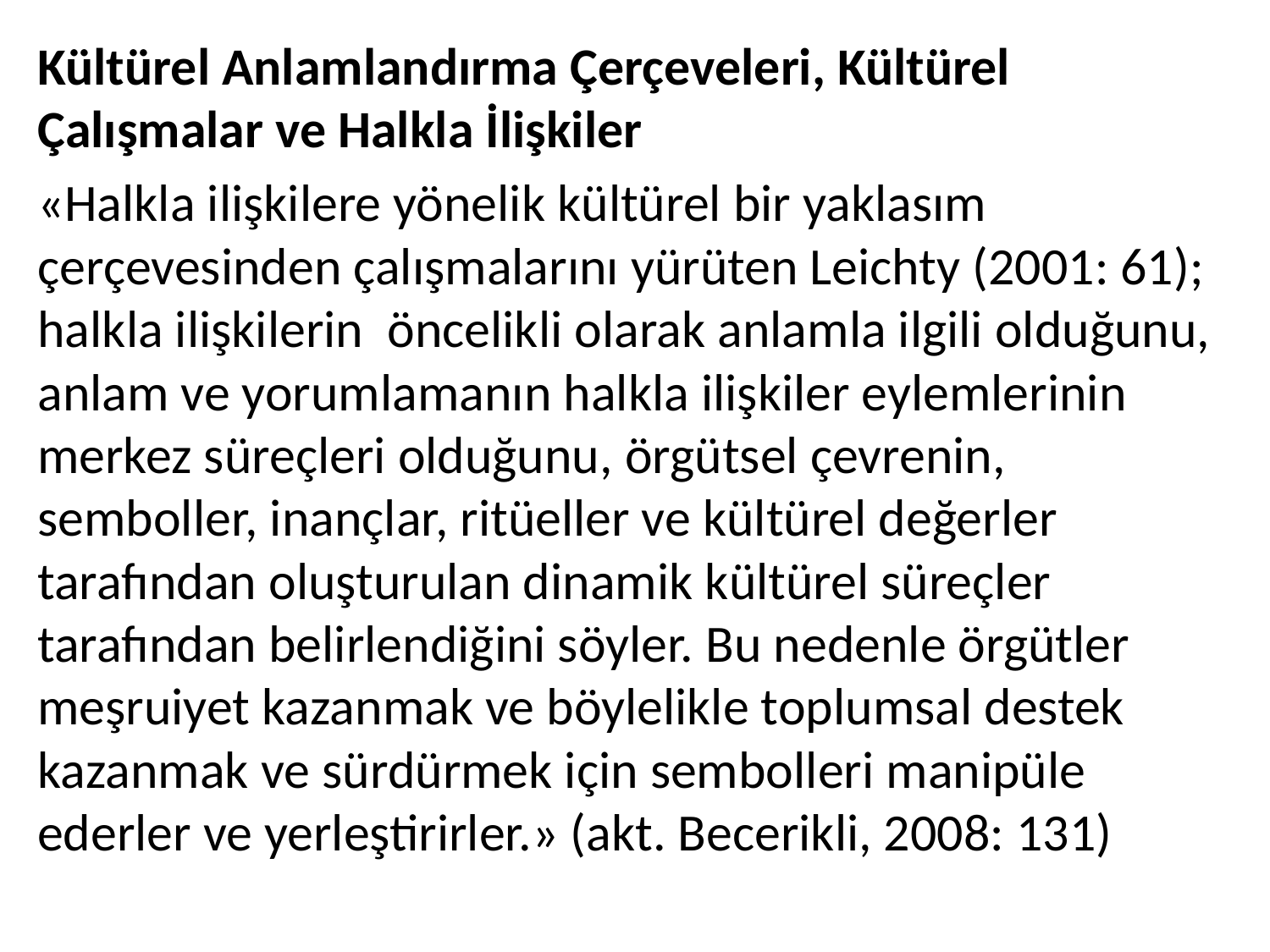

Kültürel Anlamlandırma Çerçeveleri, Kültürel Çalışmalar ve Halkla İlişkiler
«Halkla ilişkilere yönelik kültürel bir yaklasım çerçevesinden çalışmalarını yürüten Leichty (2001: 61); halkla ilişkilerin  öncelikli olarak anlamla ilgili olduğunu, anlam ve yorumlamanın halkla ilişkiler eylemlerinin merkez süreçleri olduğunu, örgütsel çevrenin, semboller, inançlar, ritüeller ve kültürel değerler  tarafından oluşturulan dinamik kültürel süreçler tarafından belirlendiğini söyler. Bu nedenle örgütler meşruiyet kazanmak ve böylelikle toplumsal destek kazanmak ve sürdürmek için sembolleri manipüle ederler ve yerleştirirler.» (akt. Becerikli, 2008: 131)